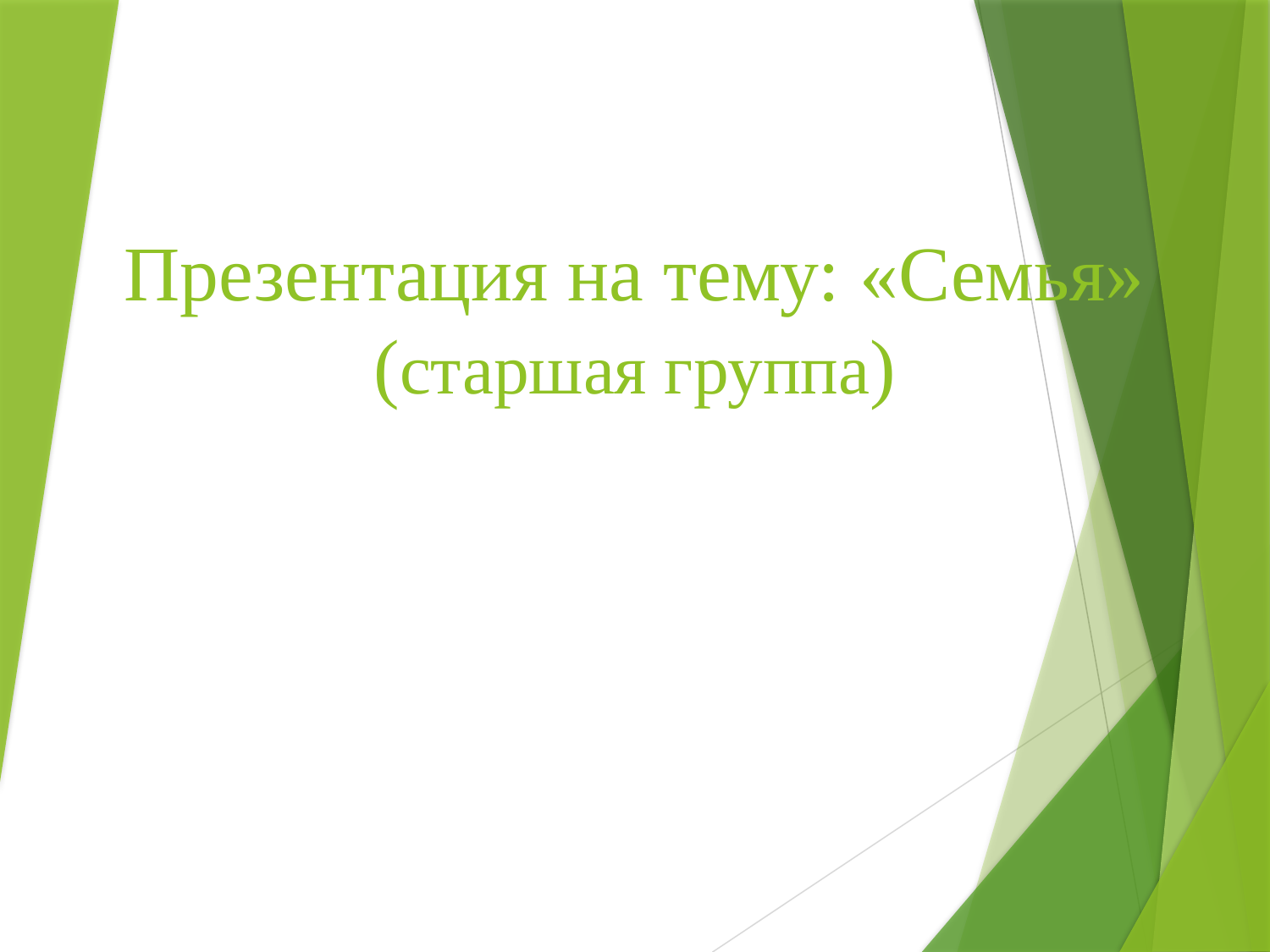

# Презентация на тему: «Семья» (старшая группа)